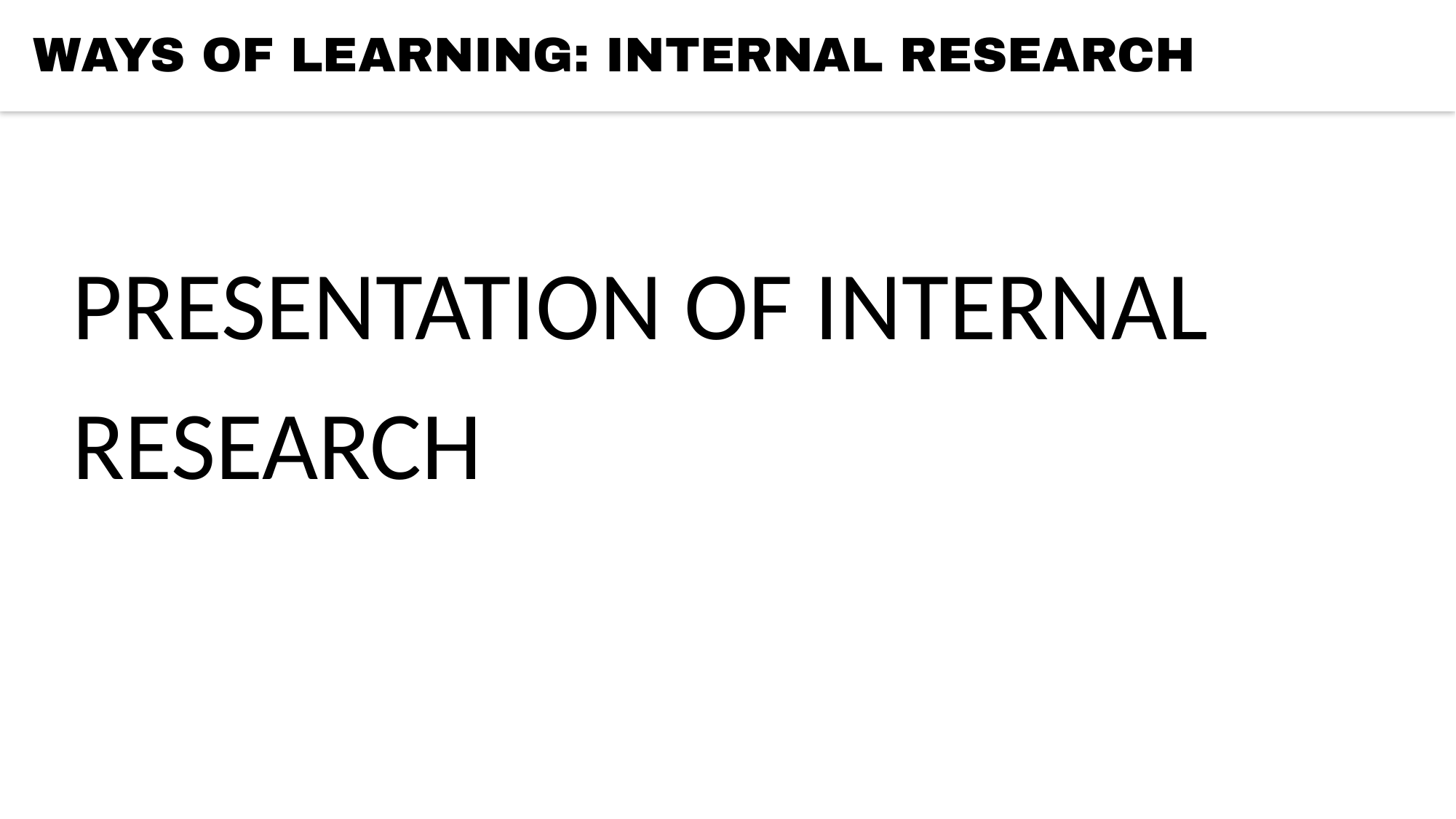

WAYS OF LEARNING: INTERNAL RESEARCH
PRESENTATION OF INTERNAL RESEARCH